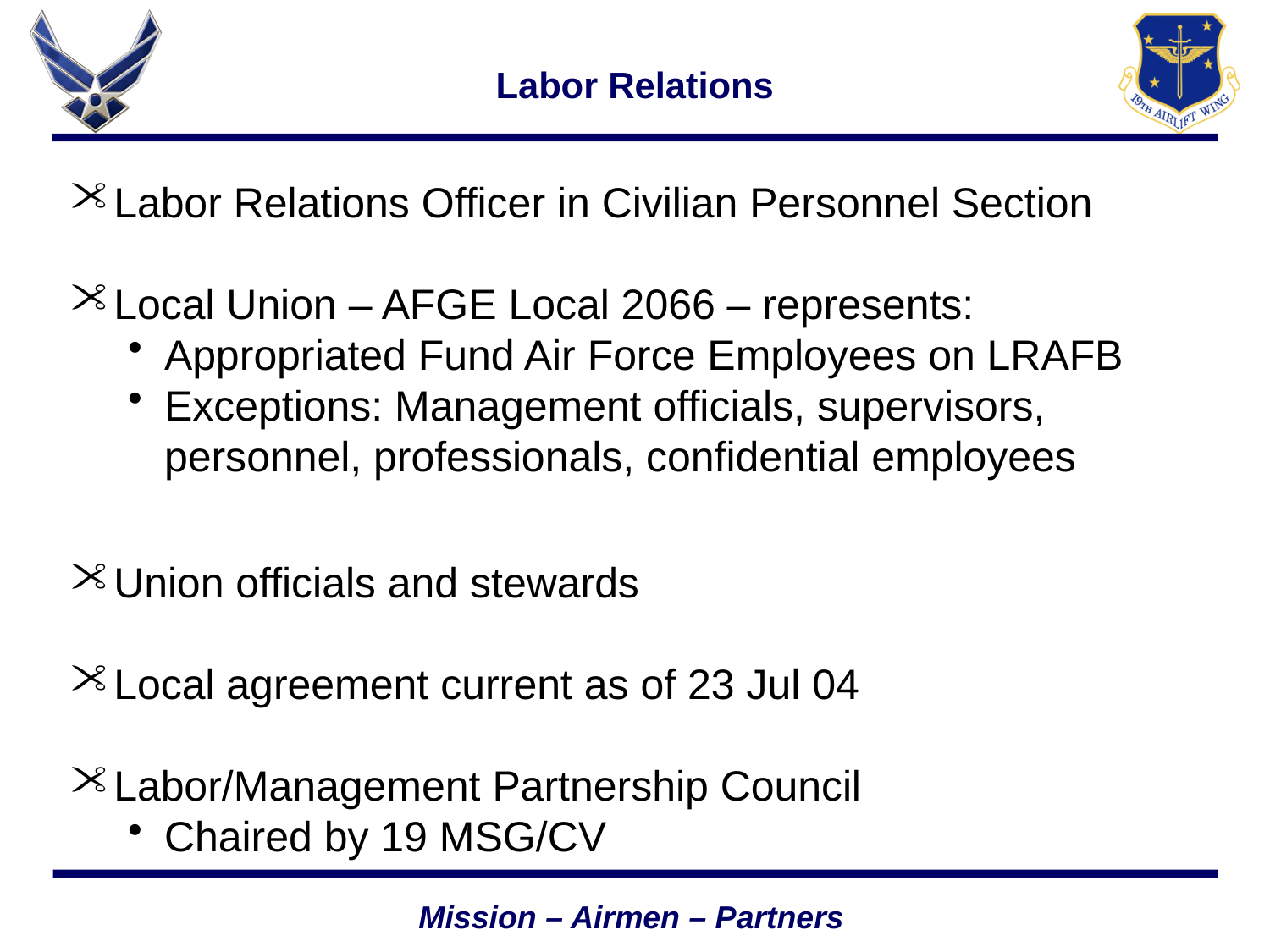

# Labor Relations
Labor Relations Officer in Civilian Personnel Section

Local Union – AFGE Local 2066 – represents:
Appropriated Fund Air Force Employees on LRAFB
Exceptions: Management officials, supervisors, personnel, professionals, confidential employees

Union officials and stewards

Local agreement current as of 23 Jul 04

Labor/Management Partnership Council
Chaired by 19 MSG/CV